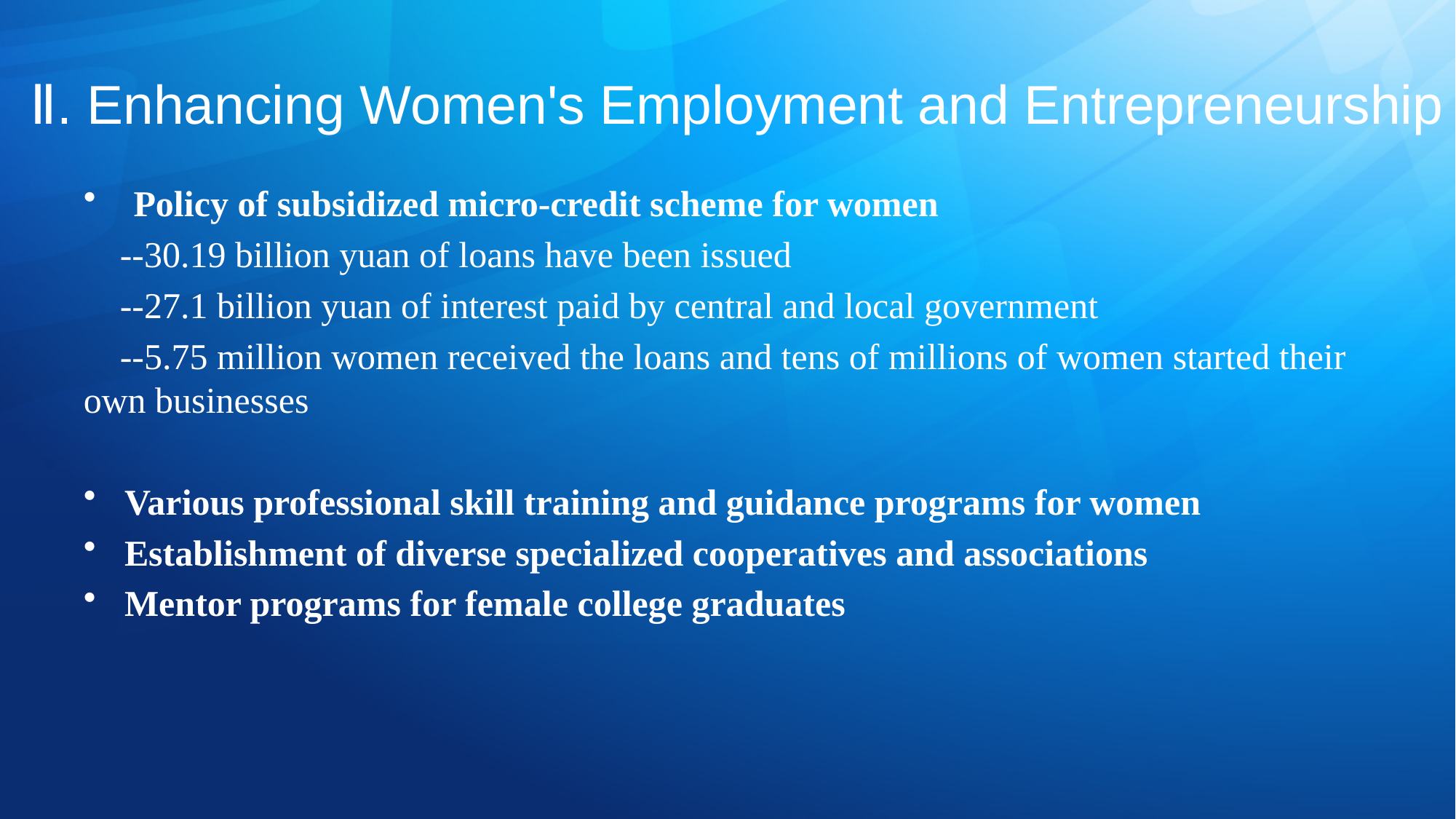

# Ⅱ. Enhancing Women's Employment and Entrepreneurship
 Policy of subsidized micro-credit scheme for women
    --30.19 billion yuan of loans have been issued
    --27.1 billion yuan of interest paid by central and local government
    --5.75 million women received the loans and tens of millions of women started their own businesses

Various professional skill training and guidance programs for women
Establishment of diverse specialized cooperatives and associations
Mentor programs for female college graduates